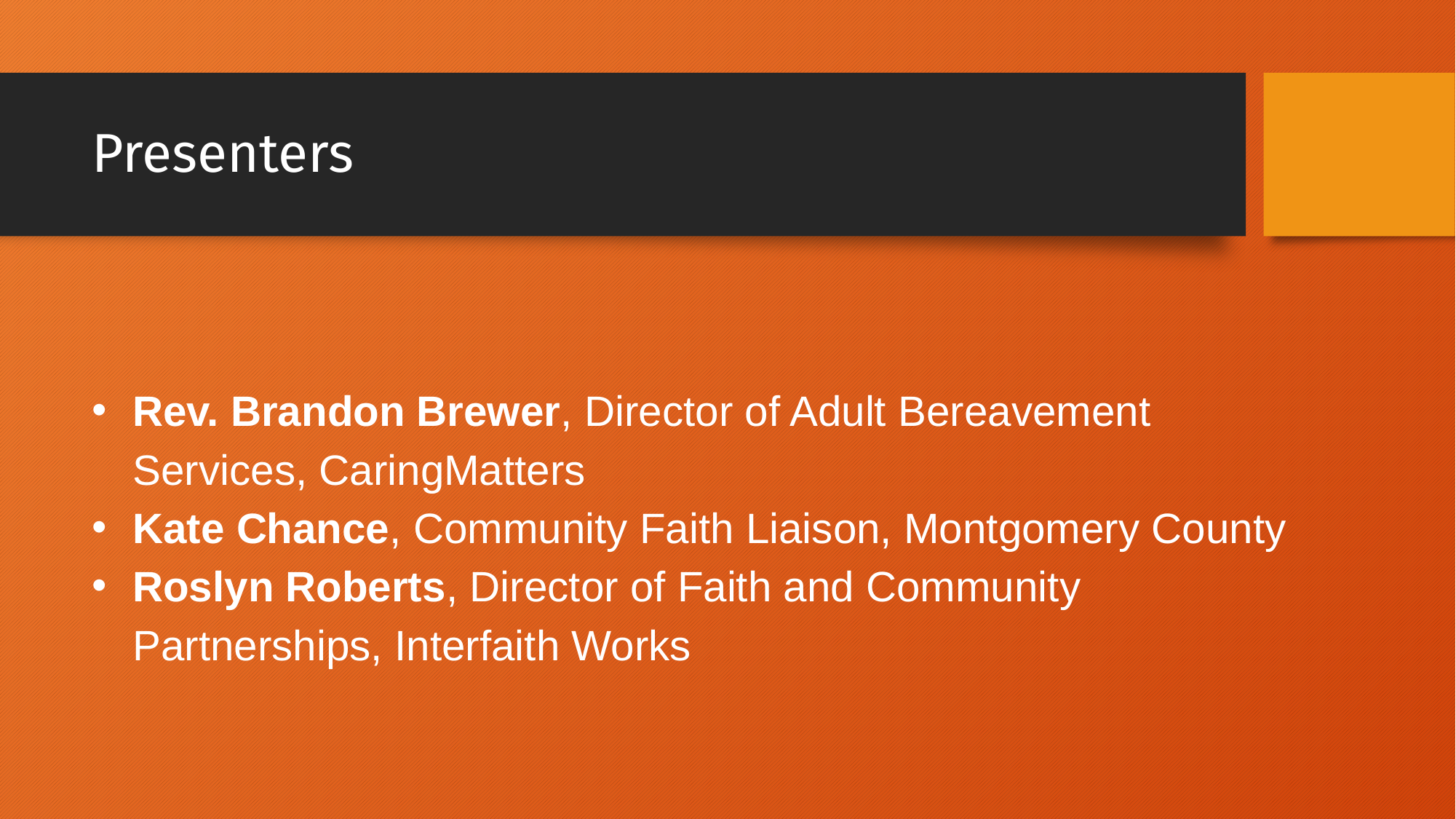

# Presenters
Rev. Brandon Brewer, Director of Adult Bereavement Services, CaringMatters
Kate Chance, Community Faith Liaison, Montgomery County
Roslyn Roberts, Director of Faith and Community Partnerships, Interfaith Works